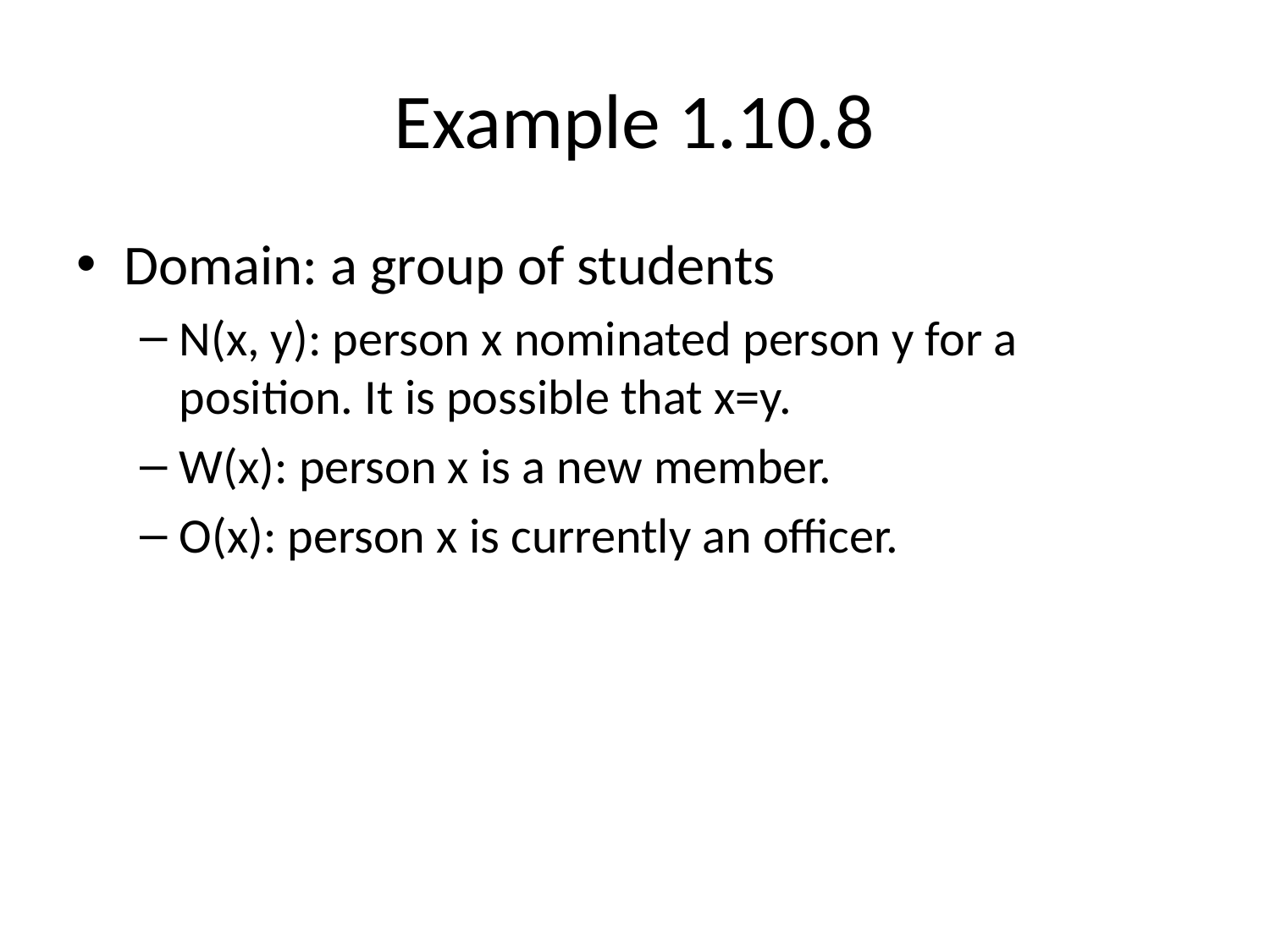

# Example 1.10.8
Domain: a group of students
N(x, y): person x nominated person y for a position. It is possible that x=y.
W(x): person x is a new member.
O(x): person x is currently an officer.